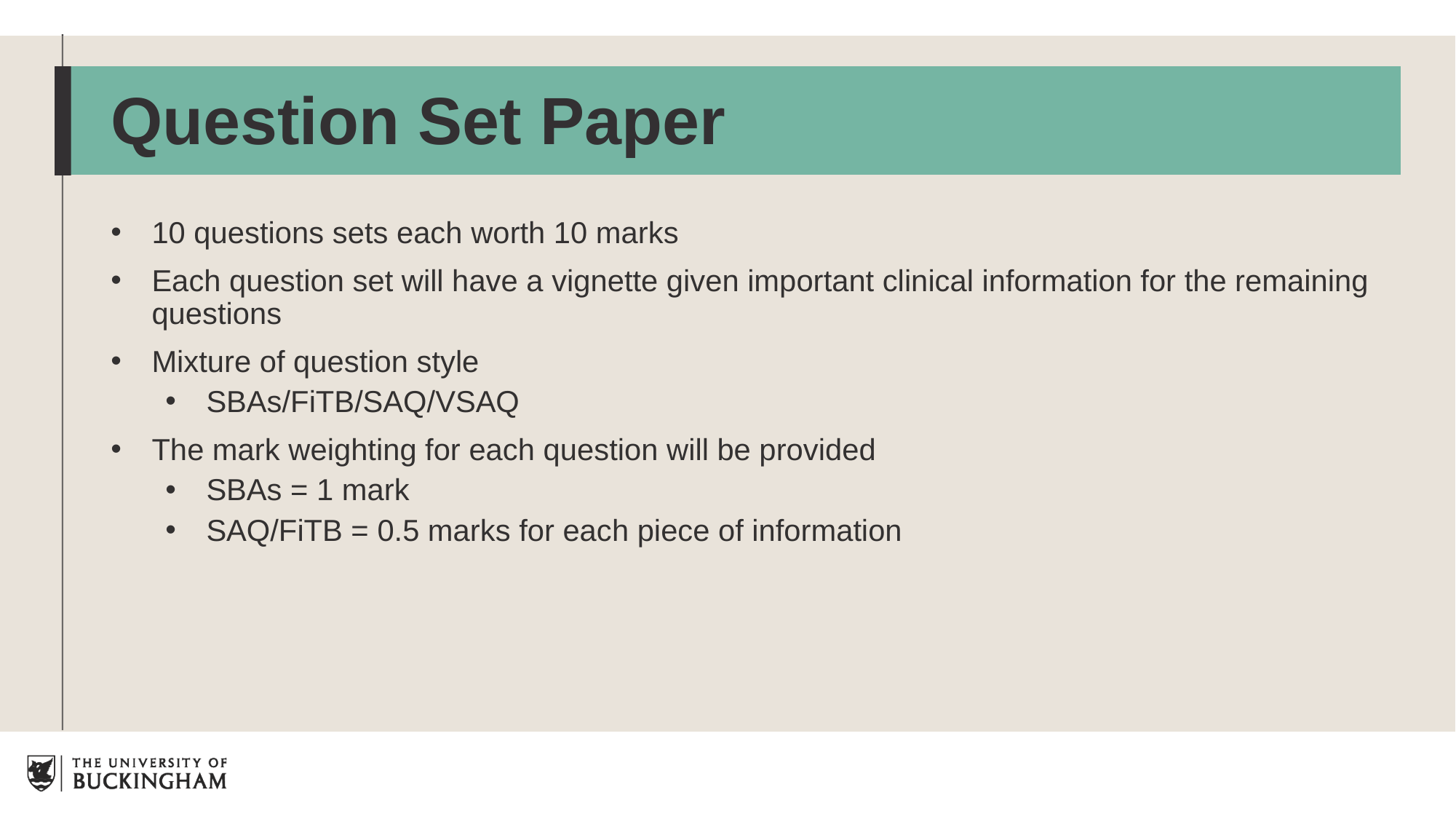

# Question Set Paper
10 questions sets each worth 10 marks
Each question set will have a vignette given important clinical information for the remaining questions
Mixture of question style
SBAs/FiTB/SAQ/VSAQ
The mark weighting for each question will be provided
SBAs = 1 mark
SAQ/FiTB = 0.5 marks for each piece of information